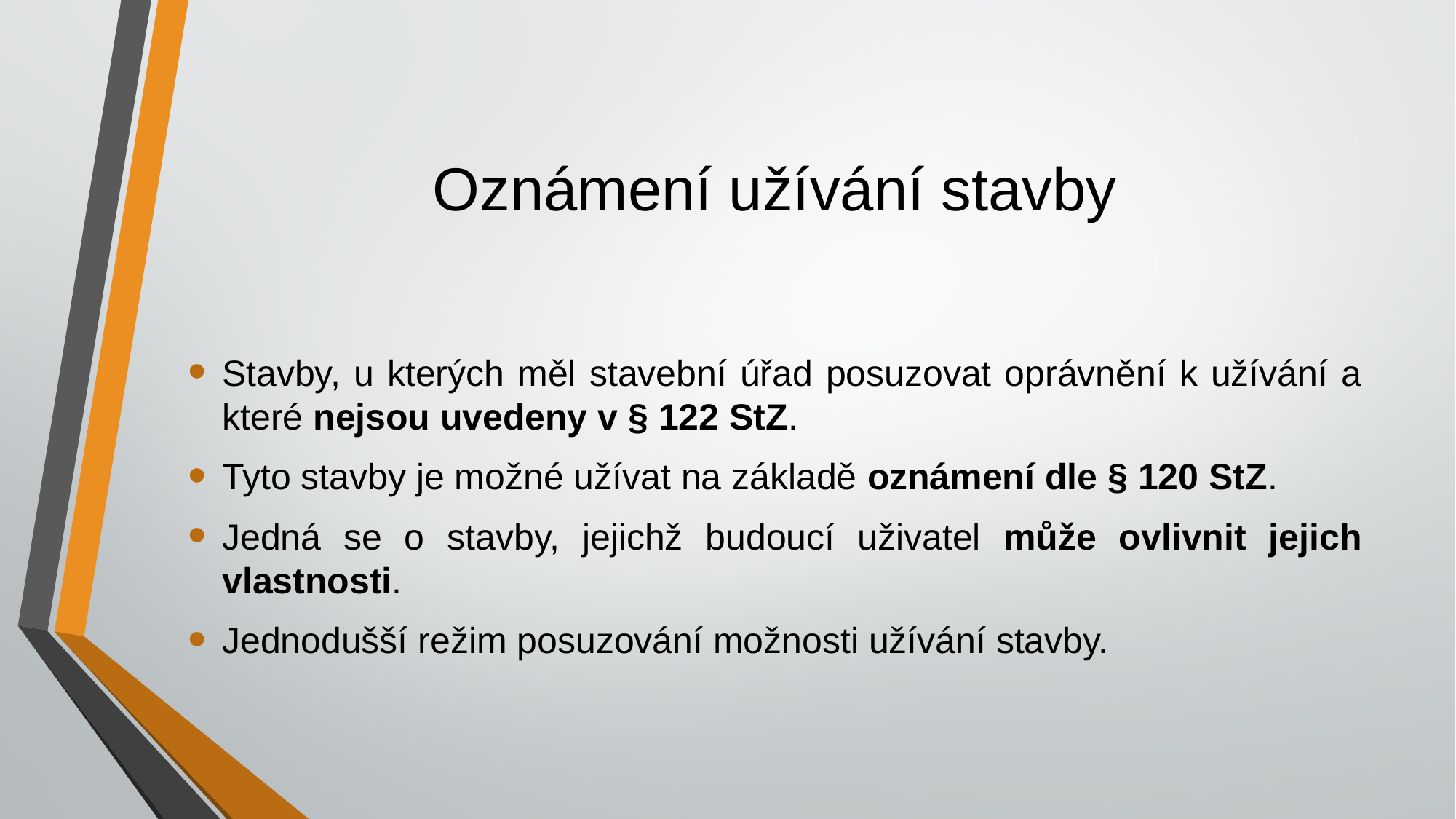

# Oznámení užívání stavby
Stavby, u kterých měl stavební úřad posuzovat oprávnění k užívání a které nejsou uvedeny v § 122 StZ.
Tyto stavby je možné užívat na základě oznámení dle § 120 StZ.
Jedná se o stavby, jejichž budoucí uživatel může ovlivnit jejich vlastnosti.
Jednodušší režim posuzování možnosti užívání stavby.